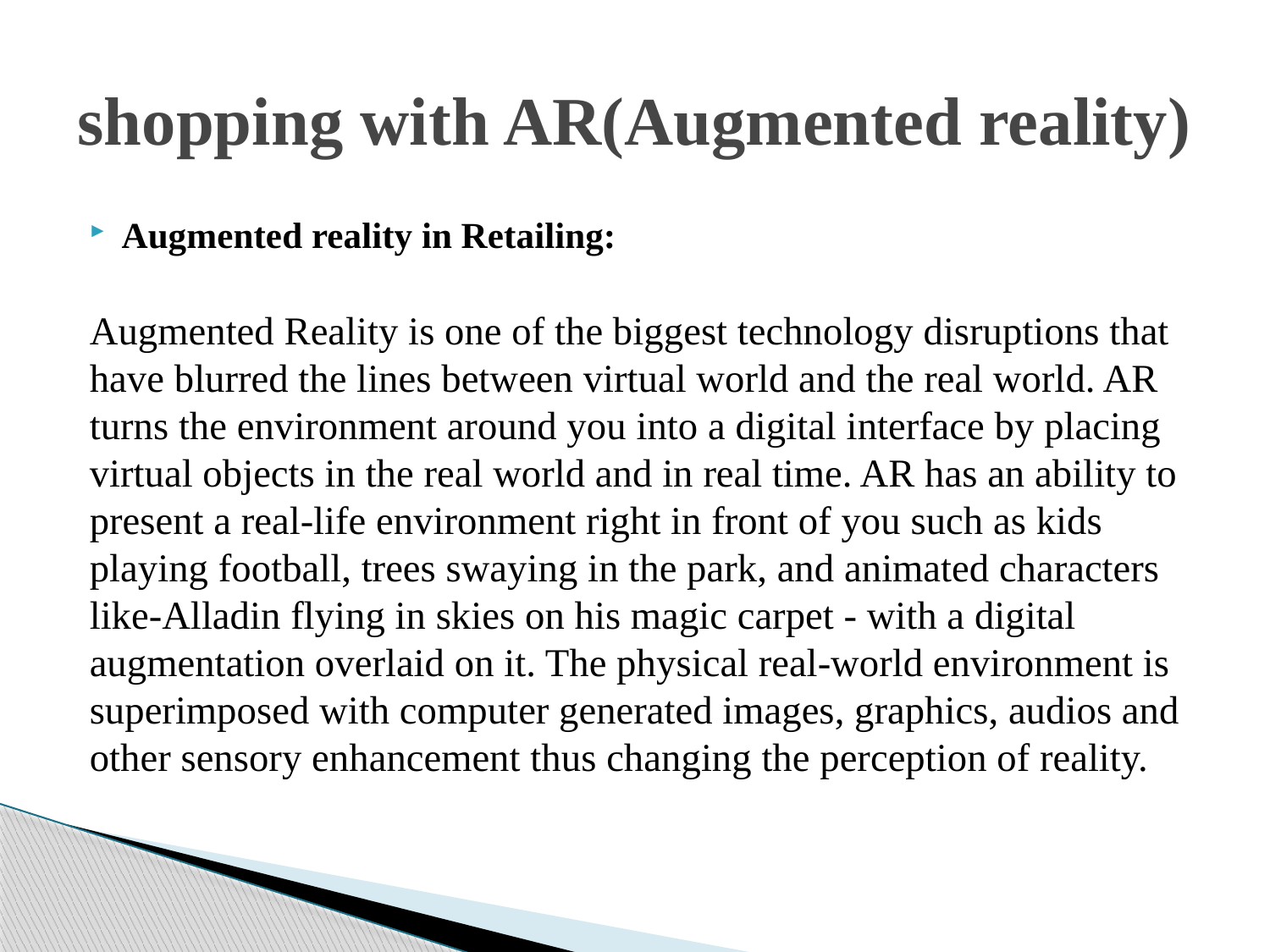

# shopping with AR(Augmented reality)
Augmented reality in Retailing:
Augmented Reality is one of the biggest technology disruptions that have blurred the lines between virtual world and the real world. AR turns the environment around you into a digital interface by placing virtual objects in the real world and in real time. AR has an ability to present a real-life environment right in front of you such as kids playing football, trees swaying in the park, and animated characters like-Alladin flying in skies on his magic carpet - with a digital augmentation overlaid on it. The physical real-world environment is superimposed with computer generated images, graphics, audios and other sensory enhancement thus changing the perception of reality.